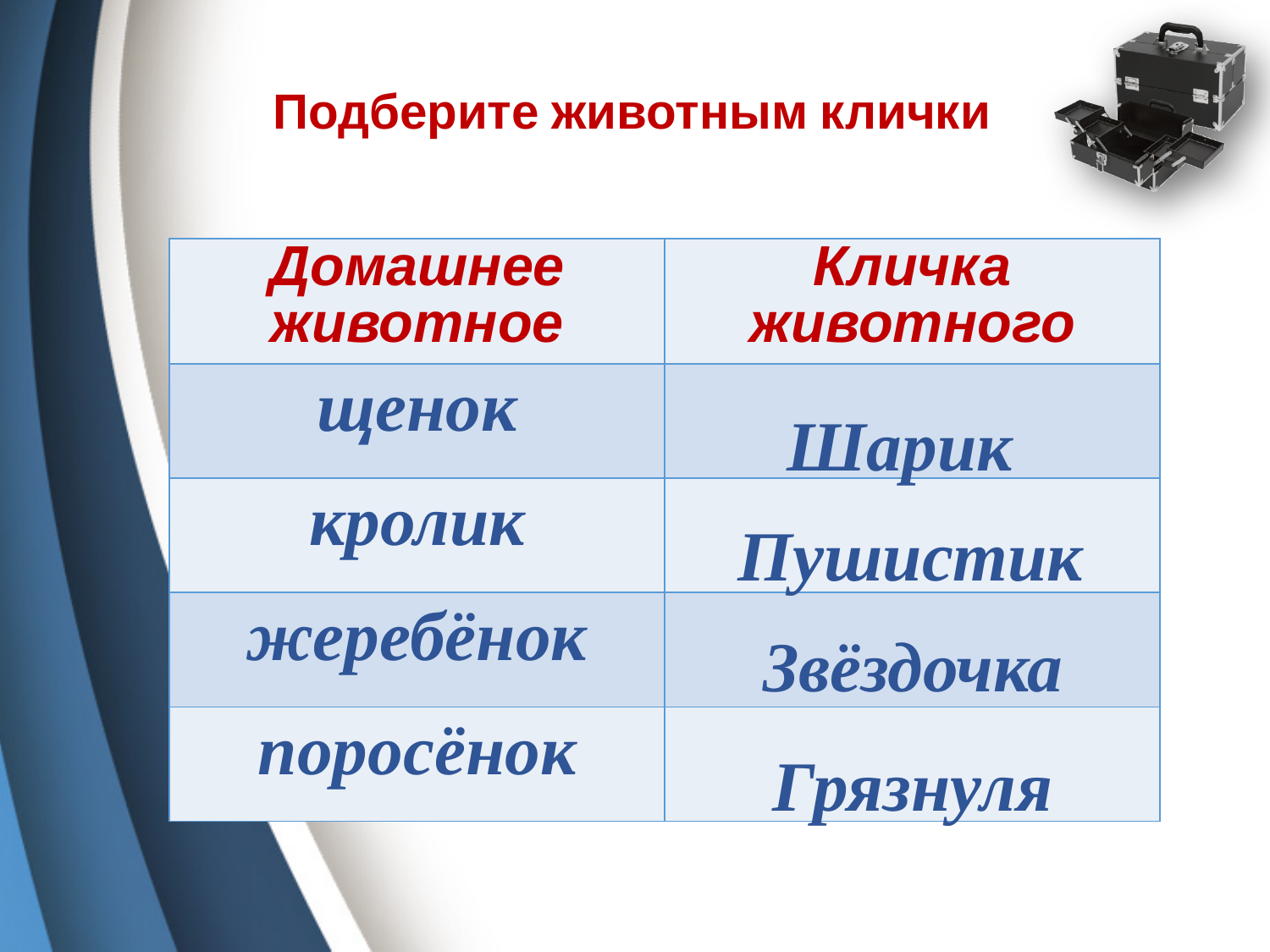

Подберите животным клички
| Домашнее животное | Кличка животного |
| --- | --- |
| щенок |  |
| кролик |  |
| жеребёнок |  |
| поросёнок |  |
Шарик
Пушистик
Звёздочка
Грязнуля